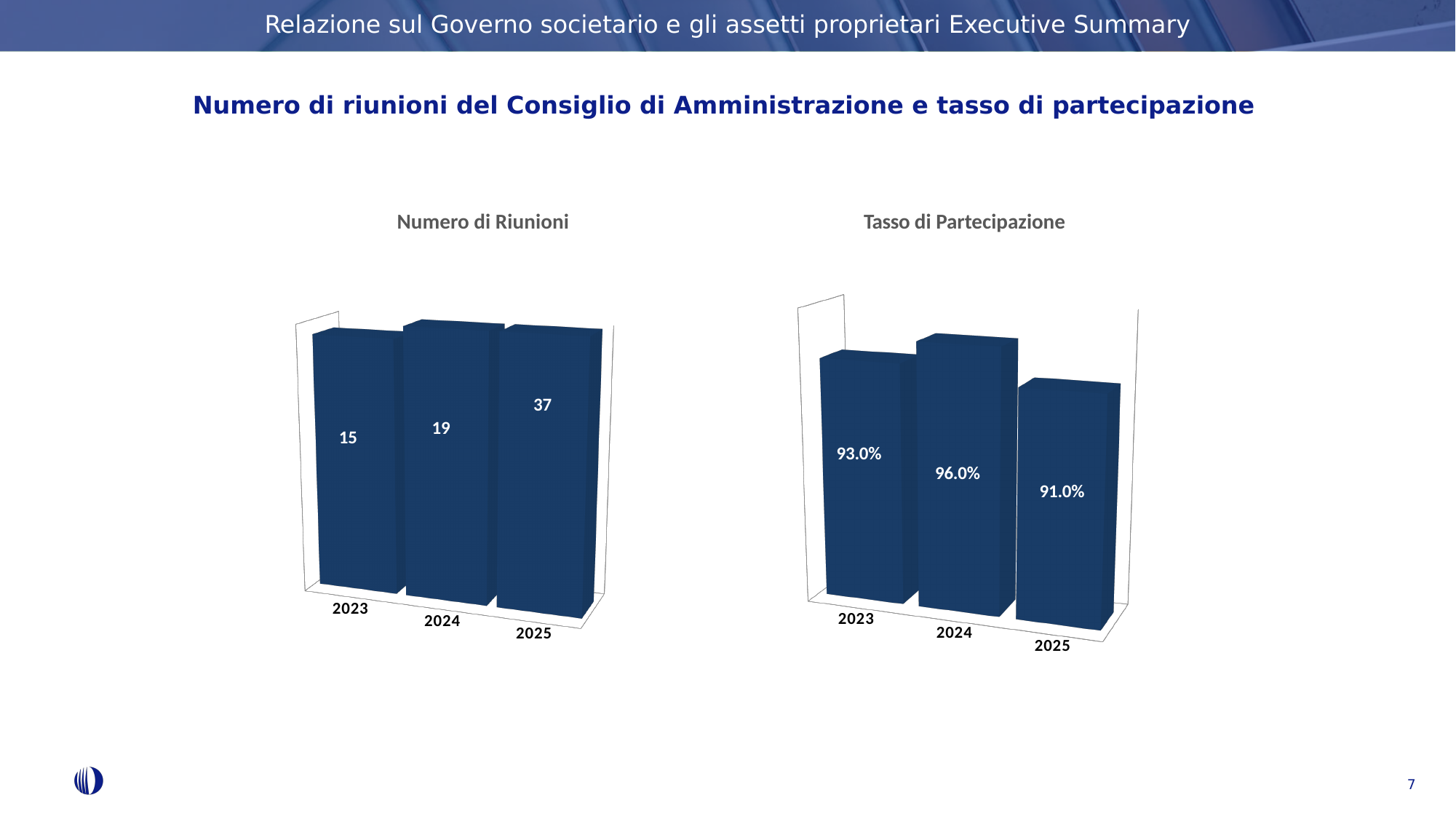

Relazione sul Governo societario e gli assetti proprietari Executive Summary
Numero di riunioni del Consiglio di Amministrazione e tasso di partecipazione

Numero di Riunioni	Tasso di Partecipazione

[unsupported chart]

[unsupported chart]

### Chart

| Category |
|---|
15
14
14
7